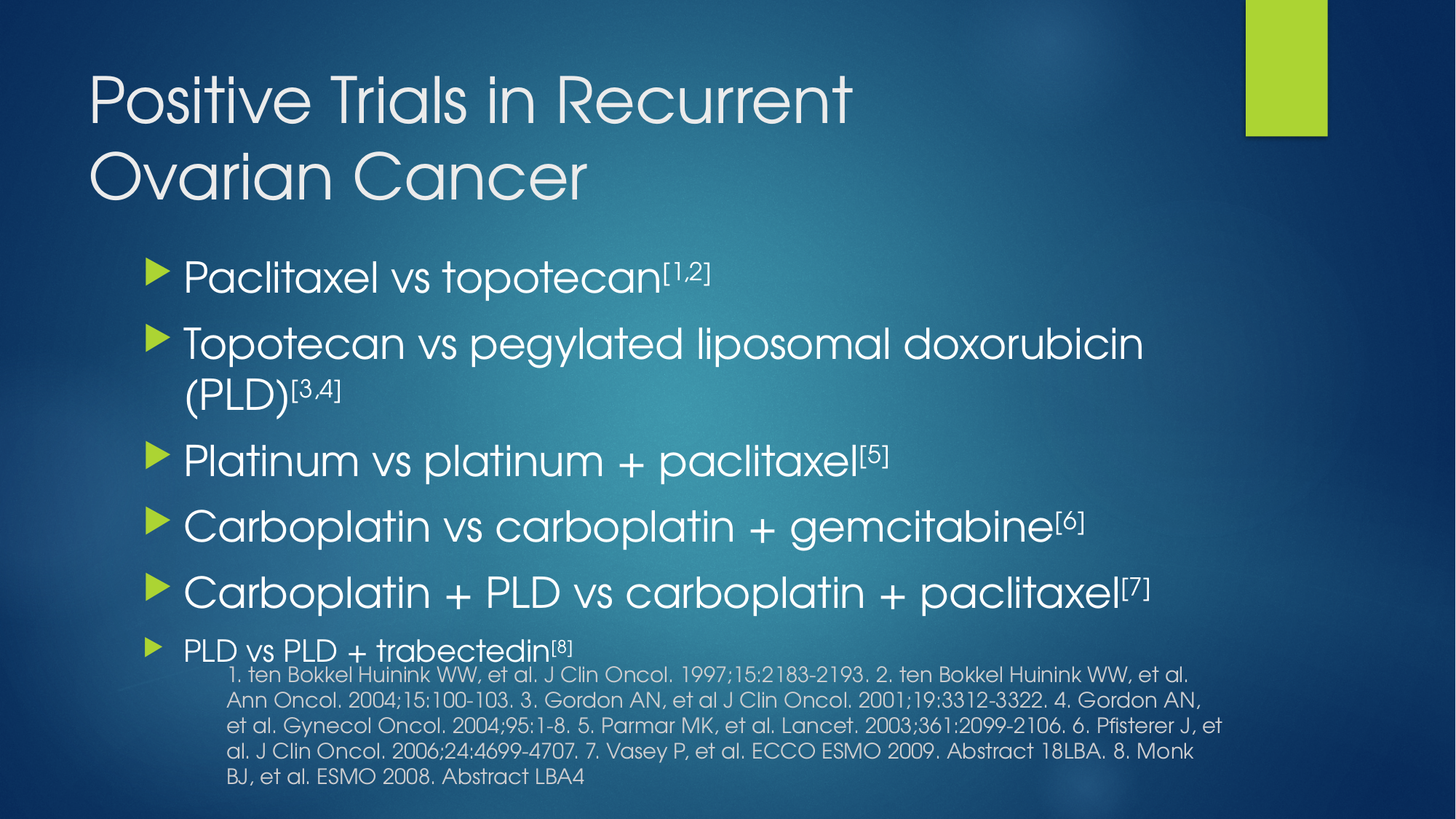

# Positive Trials in Recurrent Ovarian Cancer
Paclitaxel vs topotecan[1,2]
Topotecan vs pegylated liposomal doxorubicin (PLD)[3,4]
Platinum vs platinum + paclitaxel[5]
Carboplatin vs carboplatin + gemcitabine[6]
Carboplatin + PLD vs carboplatin + paclitaxel[7]
PLD vs PLD + trabectedin[8]
1. ten Bokkel Huinink WW, et al. J Clin Oncol. 1997;15:2183-2193. 2. ten Bokkel Huinink WW, et al.
Ann Oncol. 2004;15:100-103. 3. Gordon AN, et al J Clin Oncol. 2001;19:3312-3322. 4. Gordon AN, et al. Gynecol Oncol. 2004;95:1-8. 5. Parmar MK, et al. Lancet. 2003;361:2099-2106. 6. Pfisterer J, et al. J Clin Oncol. 2006;24:4699-4707. 7. Vasey P, et al. ECCO ESMO 2009. Abstract 18LBA. 8. Monk BJ, et al. ESMO 2008. Abstract LBA4